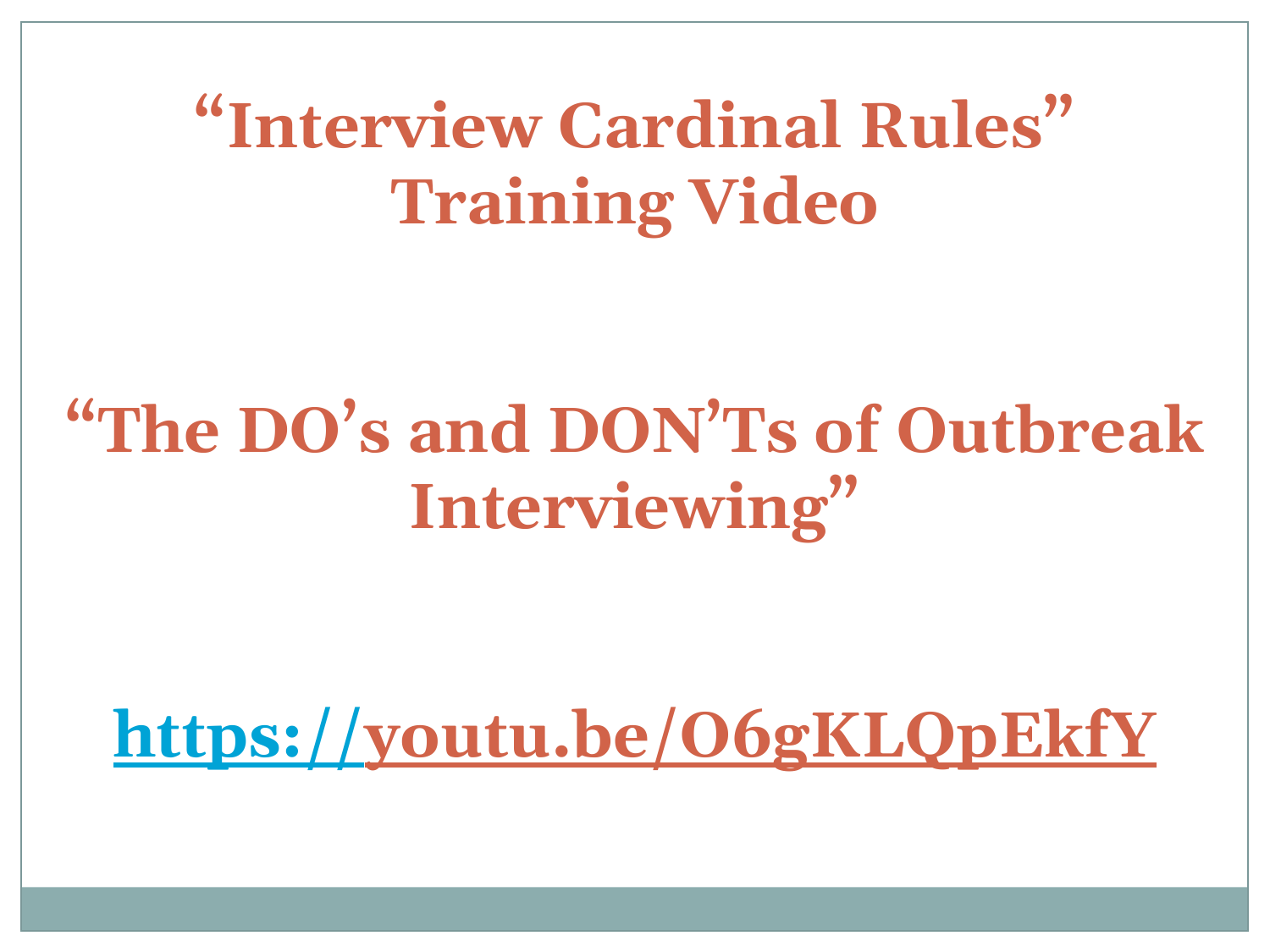

“Interview Cardinal Rules”
Training Video
“The DO’s and DON’Ts of Outbreak Interviewing”
https://youtu.be/O6gKLQpEkfY